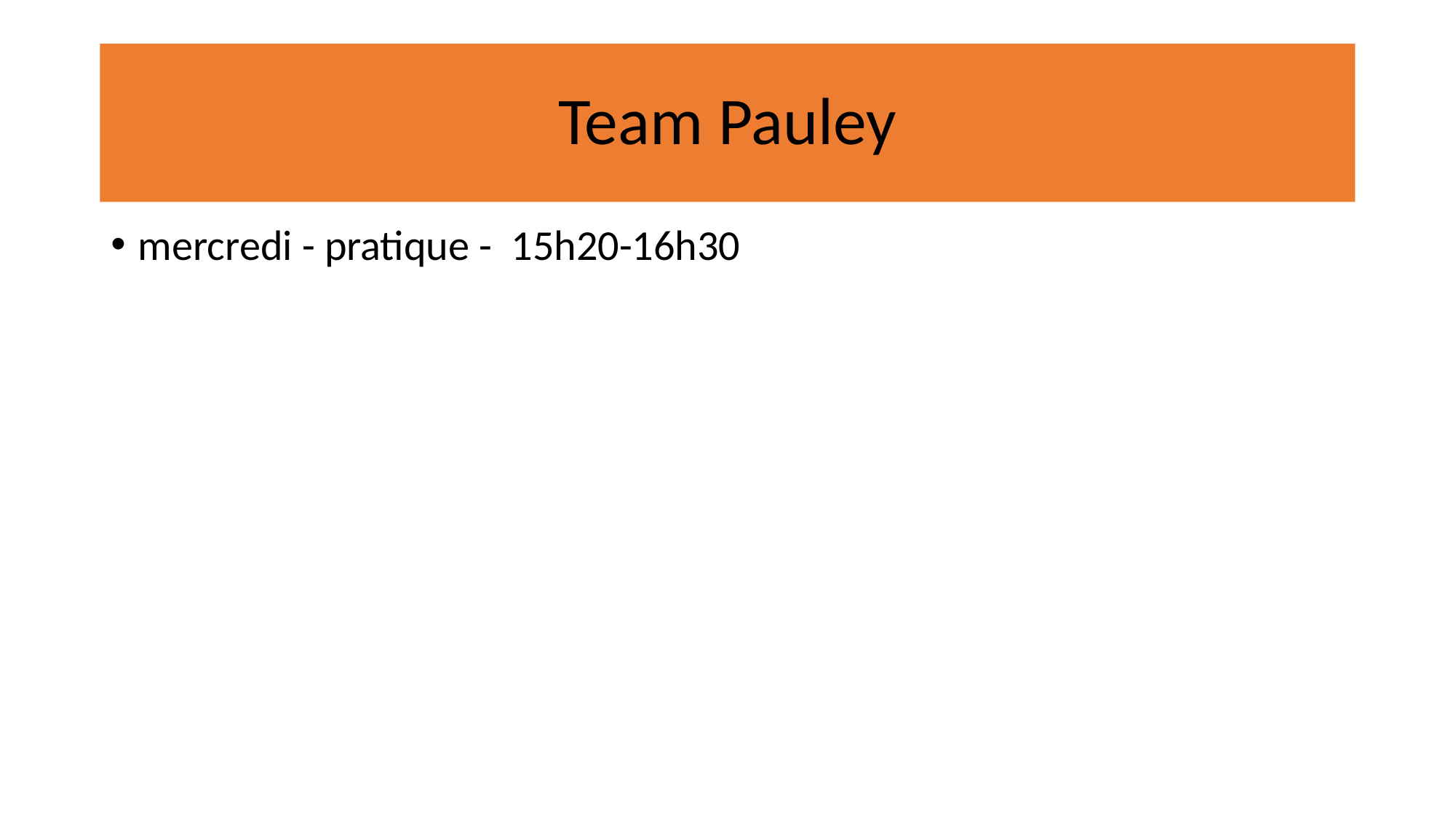

# Team Pauley
mercredi - pratique -  15h20-16h30